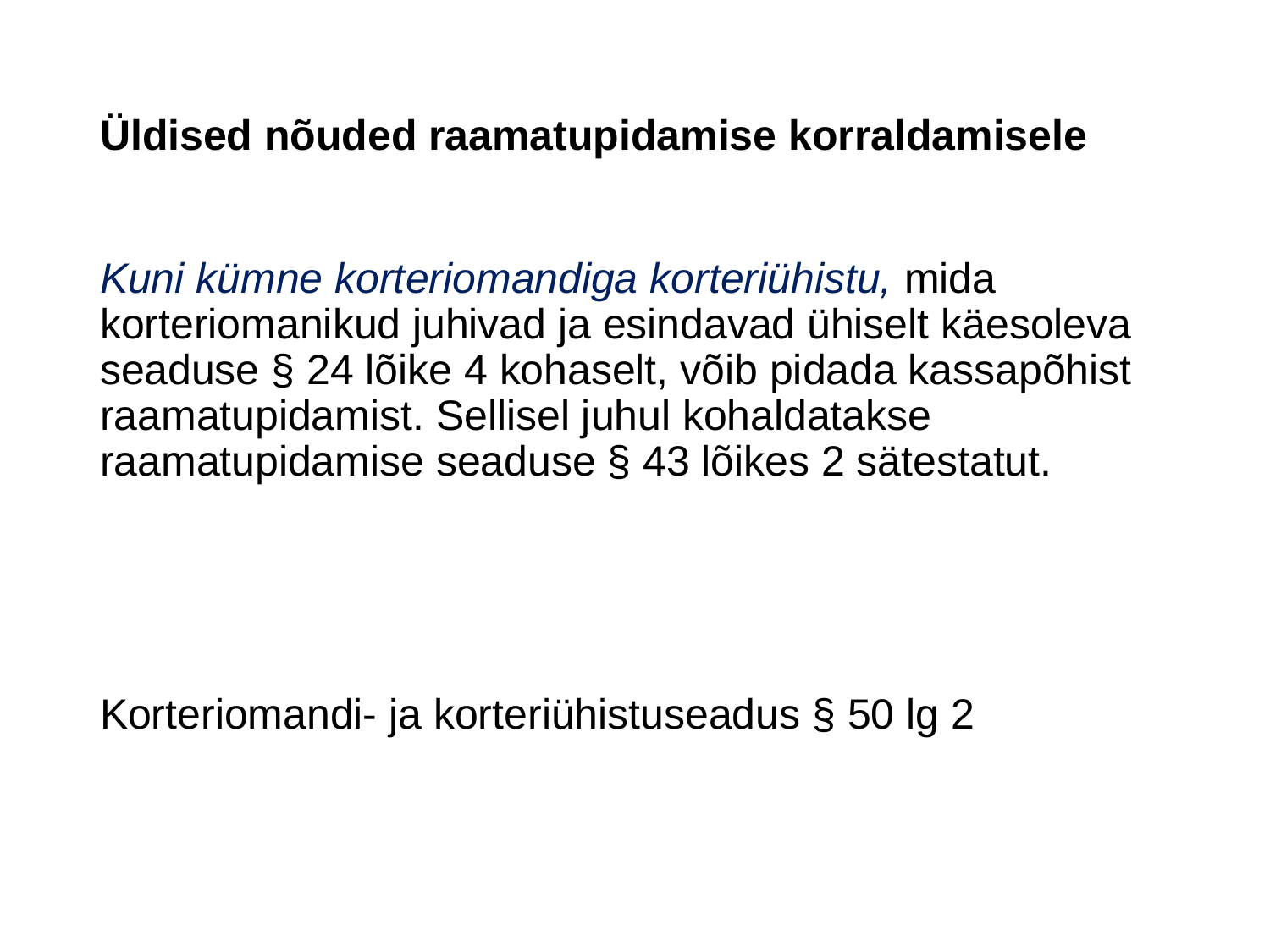

# Üldised nõuded raamatupidamise korraldamisele
Kuni kümne korteriomandiga korteriühistu, mida korteriomanikud juhivad ja esindavad ühiselt käesoleva seaduse § 24 lõike 4 kohaselt, võib pidada kassapõhist raamatupidamist. Sellisel juhul kohaldatakse raamatupidamise seaduse § 43 lõikes 2 sätestatut.

Korteriomandi- ja korteriühistuseadus § 50 lg 2